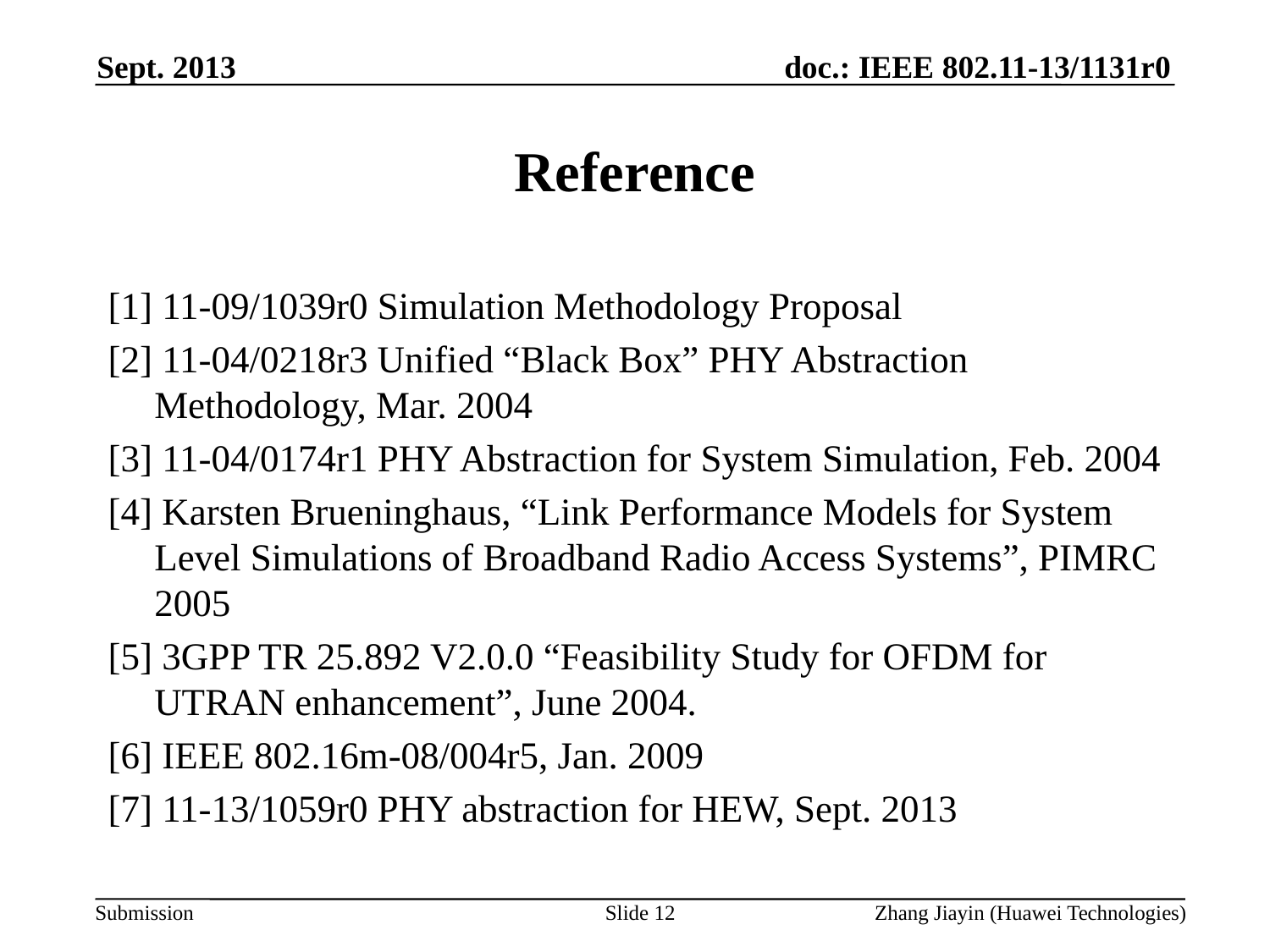

Sept. 2013
# Reference
[1] 11-09/1039r0 Simulation Methodology Proposal
[2] 11-04/0218r3 Unified “Black Box” PHY Abstraction Methodology, Mar. 2004
[3] 11-04/0174r1 PHY Abstraction for System Simulation, Feb. 2004
[4] Karsten Brueninghaus, “Link Performance Models for System Level Simulations of Broadband Radio Access Systems”, PIMRC 2005
[5] 3GPP TR 25.892 V2.0.0 “Feasibility Study for OFDM for UTRAN enhancement”, June 2004.
[6] IEEE 802.16m-08/004r5, Jan. 2009
[7] 11-13/1059r0 PHY abstraction for HEW, Sept. 2013

Slide 12
Zhang Jiayin (Huawei Technologies)